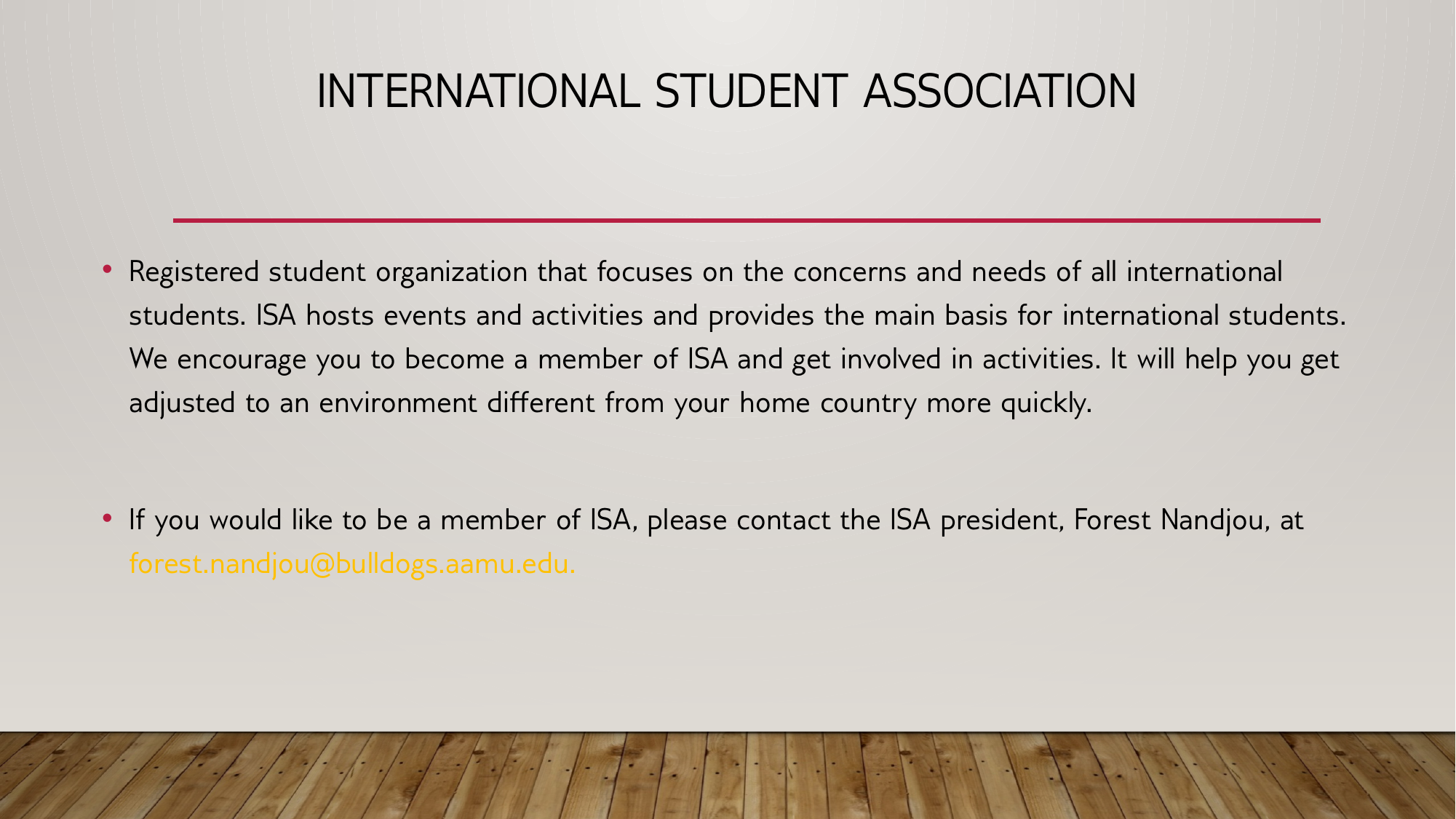

# International Student Association
Registered student organization that focuses on the concerns and needs of all international students. ISA hosts events and activities and provides the main basis for international students. We encourage you to become a member of ISA and get involved in activities. It will help you get adjusted to an environment different from your home country more quickly.

If you would like to be a member of ISA, please contact the ISA president, Forest Nandjou, at forest.nandjou@bulldogs.aamu.edu.